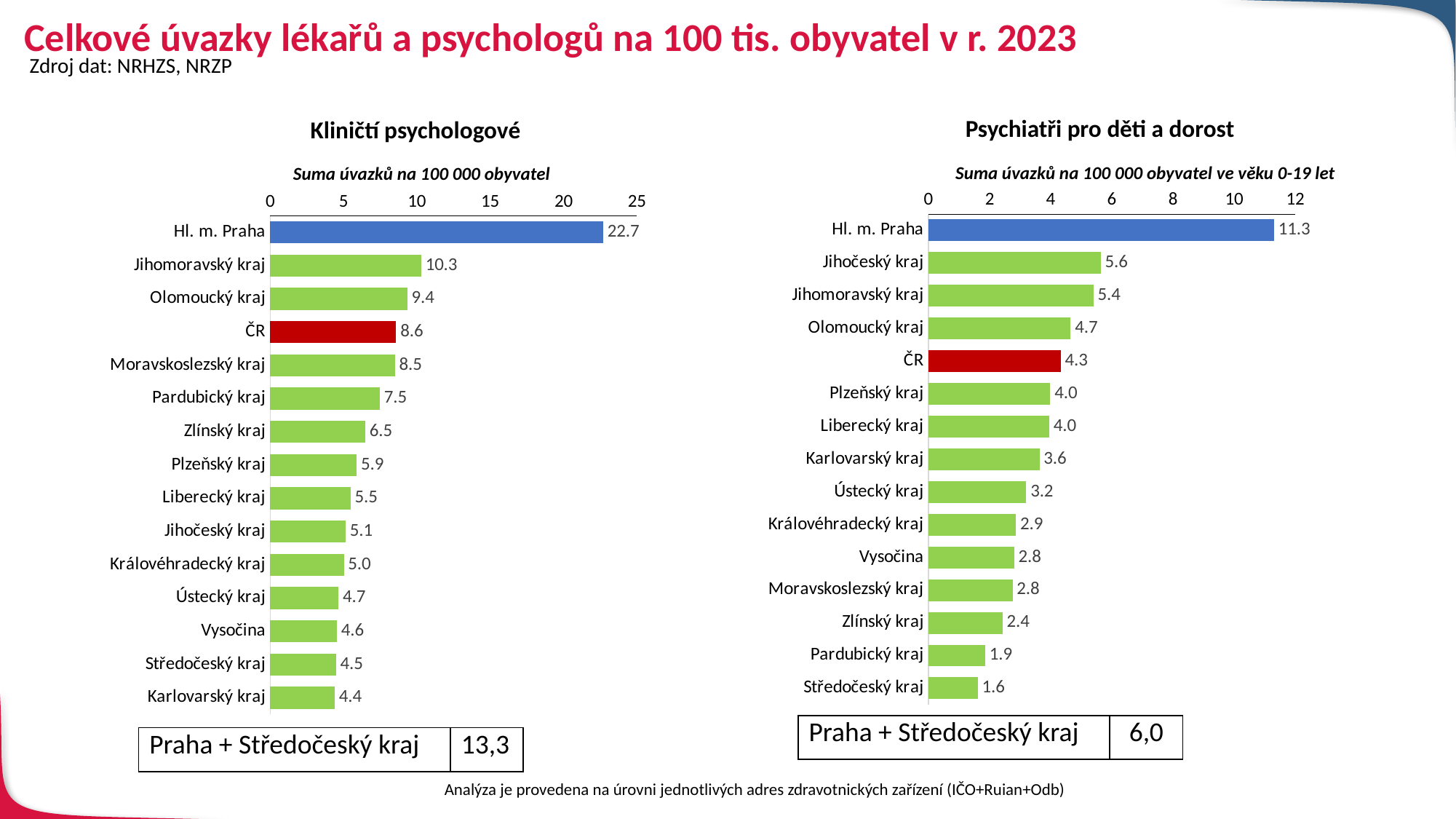

# Celkové úvazky lékařů a psychologů na 100 tis. obyvatel v r. 2023
Zdroj dat: NRHZS, NRZP
Psychiatři pro děti a dorost
Kliničtí psychologové
Suma úvazků na 100 000 obyvatel ve věku 0-19 let
Suma úvazků na 100 000 obyvatel

### Chart

| Category | Samostatné ordinace lékaře specialisty |
|---|---|
| Hl. m. Praha | 11.310781478730538 |
| Jihočeský kraj | 5.6354564132668035 |
| Jihomoravský kraj | 5.401936763504842 |
| Olomoucký kraj | 4.6529069189031995 |
| ČR | 4.332452578514445 |
| Plzeňský kraj | 3.988318191746689 |
| Liberecký kraj | 3.9567065128645296 |
| Karlovarský kraj | 3.634881271868737 |
| Ústecký kraj | 3.2005195046152415 |
| Královéhradecký kraj | 2.8617654222191296 |
| Vysočina | 2.803319129849742 |
| Moravskoslezský kraj | 2.754490522650101 |
| Zlínský kraj | 2.4211217295675227 |
| Pardubický kraj | 1.863699084278623 |
| Středočeský kraj | 1.6139444803098772 |

### Chart

| Category | Samostatná ordinace praktického lékaře |
|---|---|
| Hl. m. Praha | 22.70699946956736 |
| Jihomoravský kraj | 10.298656916224084 |
| Olomoucký kraj | 9.351833769170069 |
| ČR | 8.589133813992717 |
| Moravskoslezský kraj | 8.508338272536236 |
| Pardubický kraj | 7.47342939130534 |
| Zlínský kraj | 6.478899985326232 |
| Plzeňský kraj | 5.898792828512113 |
| Liberecký kraj | 5.476110551639253 |
| Jihočeský kraj | 5.136614546042451 |
| Královéhradecký kraj | 5.020588937697657 |
| Ústecký kraj | 4.661112667832768 |
| Vysočina | 4.552360927714203 |
| Středočeský kraj | 4.490701235958676 |
| Karlovarský kraj | 4.392617656950288 |
| Praha + Středočeský kraj | 6,0 |
| --- | --- |
| Praha + Středočeský kraj | 13,3 |
| --- | --- |
Analýza je provedena na úrovni jednotlivých adres zdravotnických zařízení (IČO+Ruian+Odb)